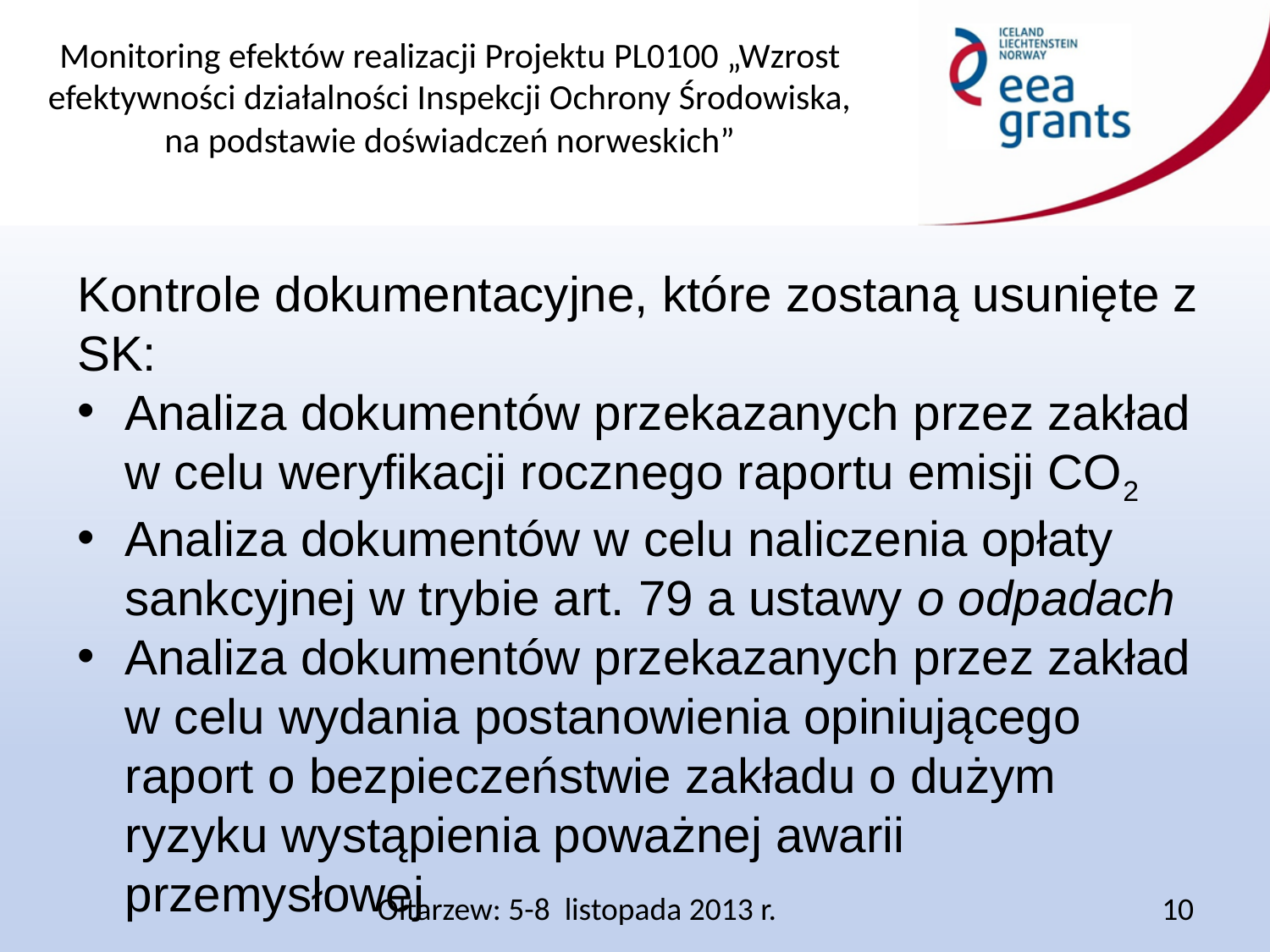

Kontrole dokumentacyjne, które zostaną usunięte z SK:
Analiza dokumentów przekazanych przez zakład w celu weryfikacji rocznego raportu emisji CO2
Analiza dokumentów w celu naliczenia opłaty sankcyjnej w trybie art. 79 a ustawy o odpadach
Analiza dokumentów przekazanych przez zakład w celu wydania postanowienia opiniującego raport o bezpieczeństwie zakładu o dużym ryzyku wystąpienia poważnej awarii przemysłowej
Ołtarzew: 5-8  listopada 2013 r.
10